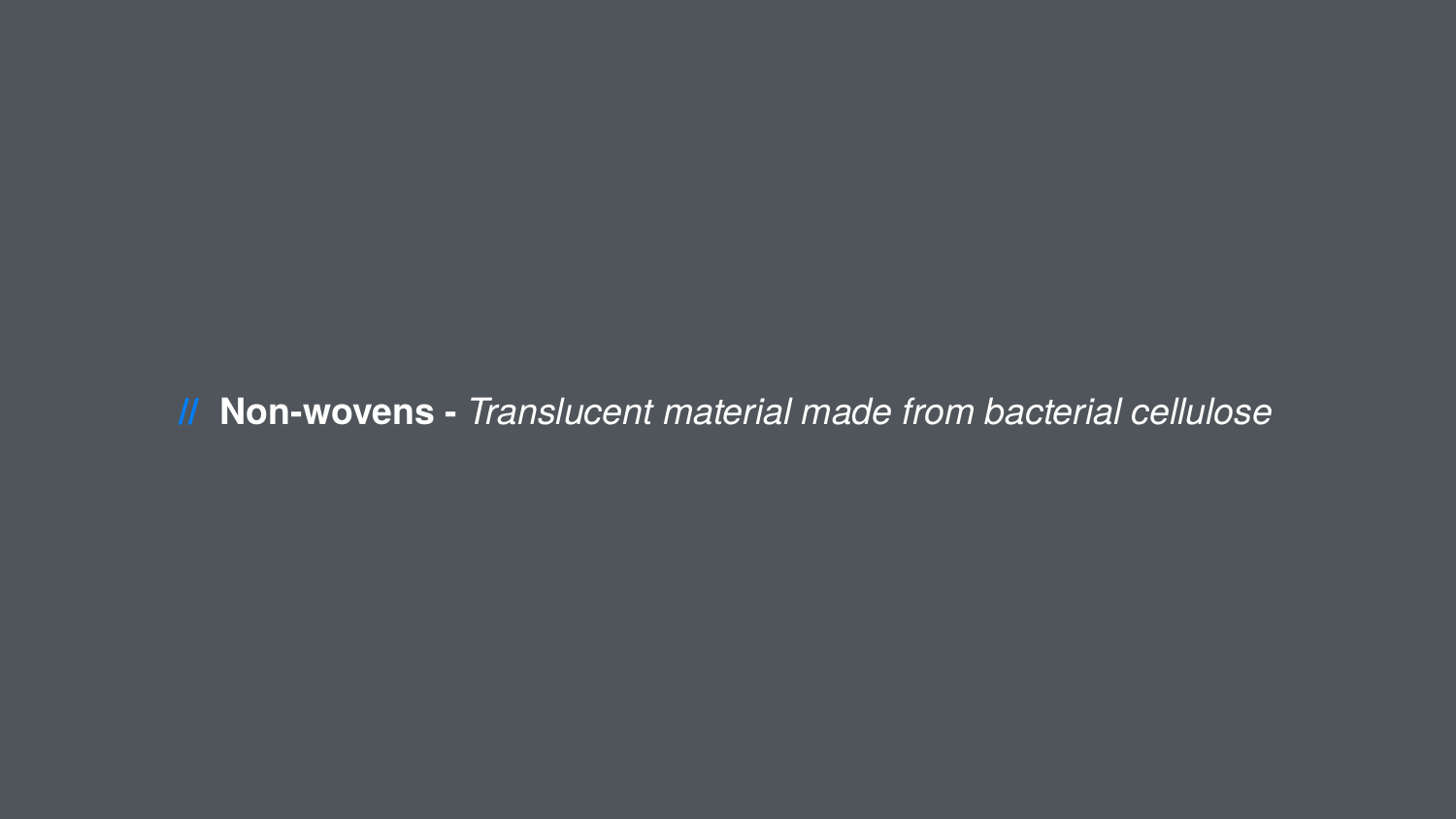

//  Non-wovens - Translucent material made from bacterial cellulose